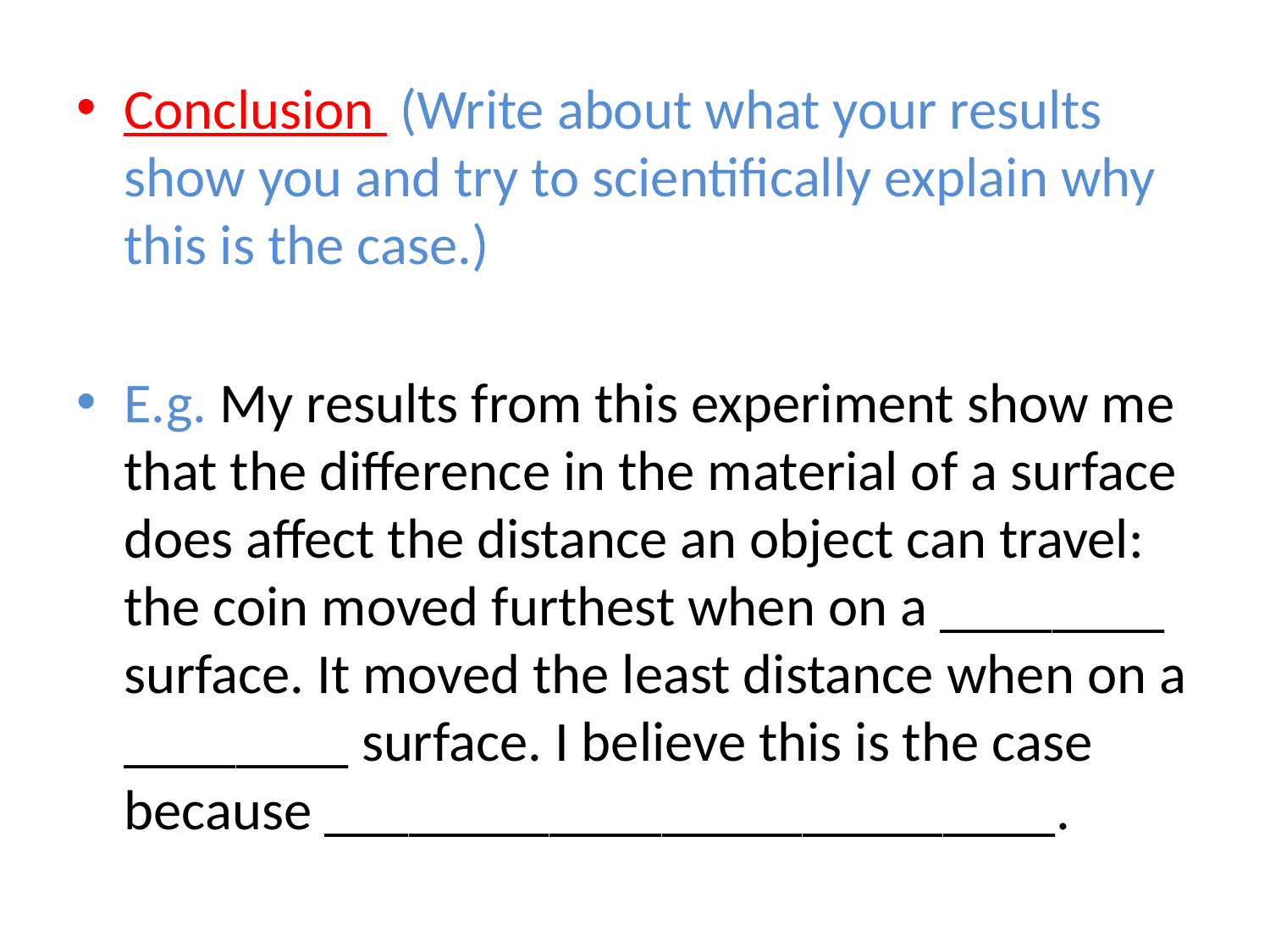

Conclusion  (Write about what your results show you and try to scientifically explain why this is the case.)

E.g. My results from this experiment show me that the difference in the material of a surface does affect the distance an object can travel: the coin moved furthest when on a ________ surface. It moved the least distance when on a ________ surface. I believe this is the case because __________________________.